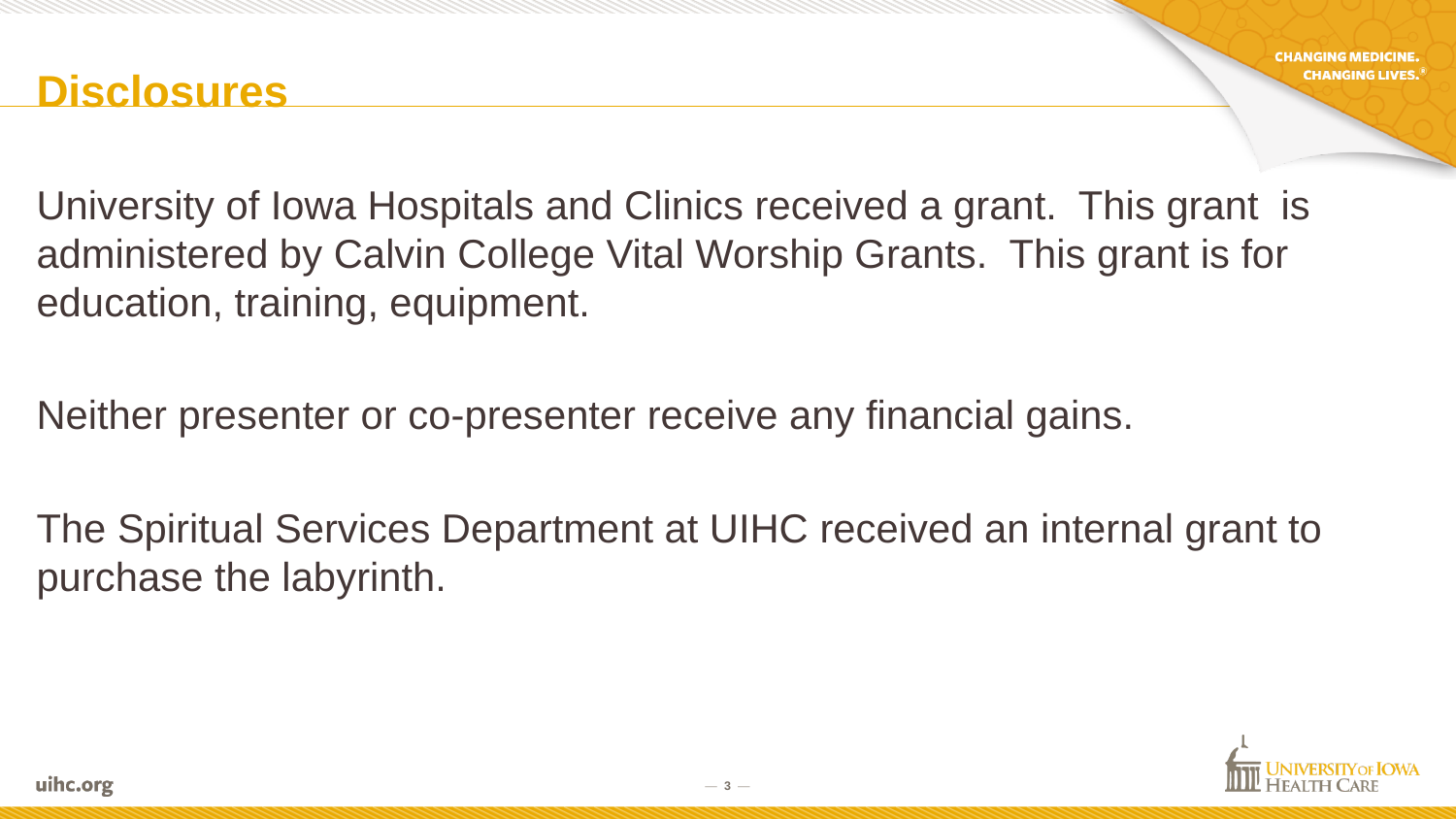

# Disclosures

University of Iowa Hospitals and Clinics received a grant.  This grant  is administered by Calvin College Vital Worship Grants.  This grant is for education, training, equipment.

Neither presenter or co-presenter receive any financial gains.

The Spiritual Services Department at UIHC received an internal grant to purchase the labyrinth.